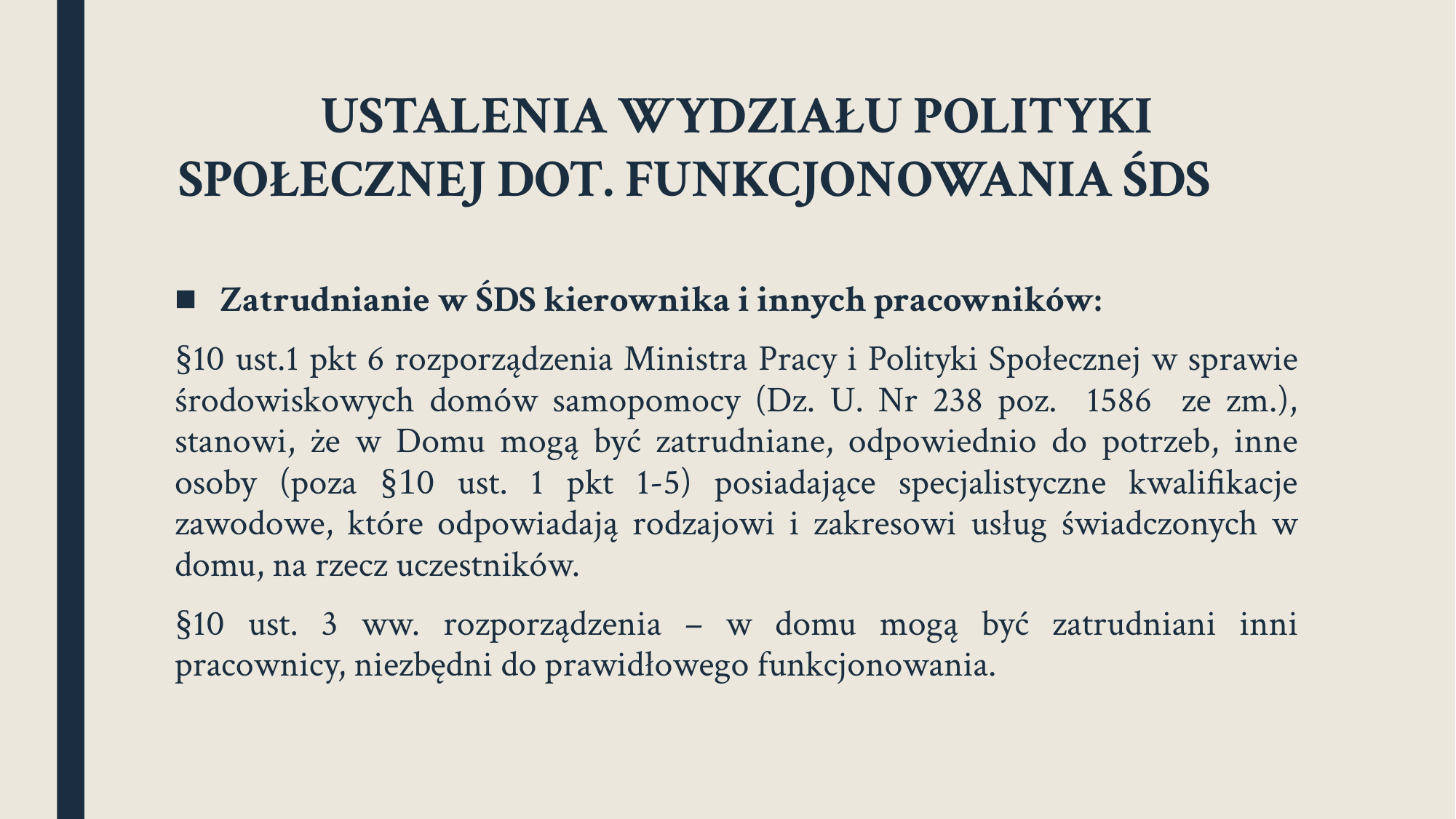

# USTALENIA WYDZIAŁU POLITYKI SPOŁECZNEJ DOT. FUNKCJONOWANIA ŚDS
Zatrudnianie w ŚDS kierownika i innych pracowników:
§10 ust.1 pkt 6 rozporządzenia Ministra Pracy i Polityki Społecznej w sprawie środowiskowych domów samopomocy (Dz. U. Nr 238 poz.  1586  ze zm.), stanowi, że w Domu mogą być zatrudniane, odpowiednio do potrzeb, inne osoby (poza §10 ust. 1 pkt 1-5) posiadające specjalistyczne kwalifikacje zawodowe, które odpowiadają rodzajowi i zakresowi usług świadczonych w domu, na rzecz uczestników.
§10 ust. 3 ww. rozporządzenia – w domu mogą być zatrudniani inni pracownicy, niezbędni do prawidłowego funkcjonowania.